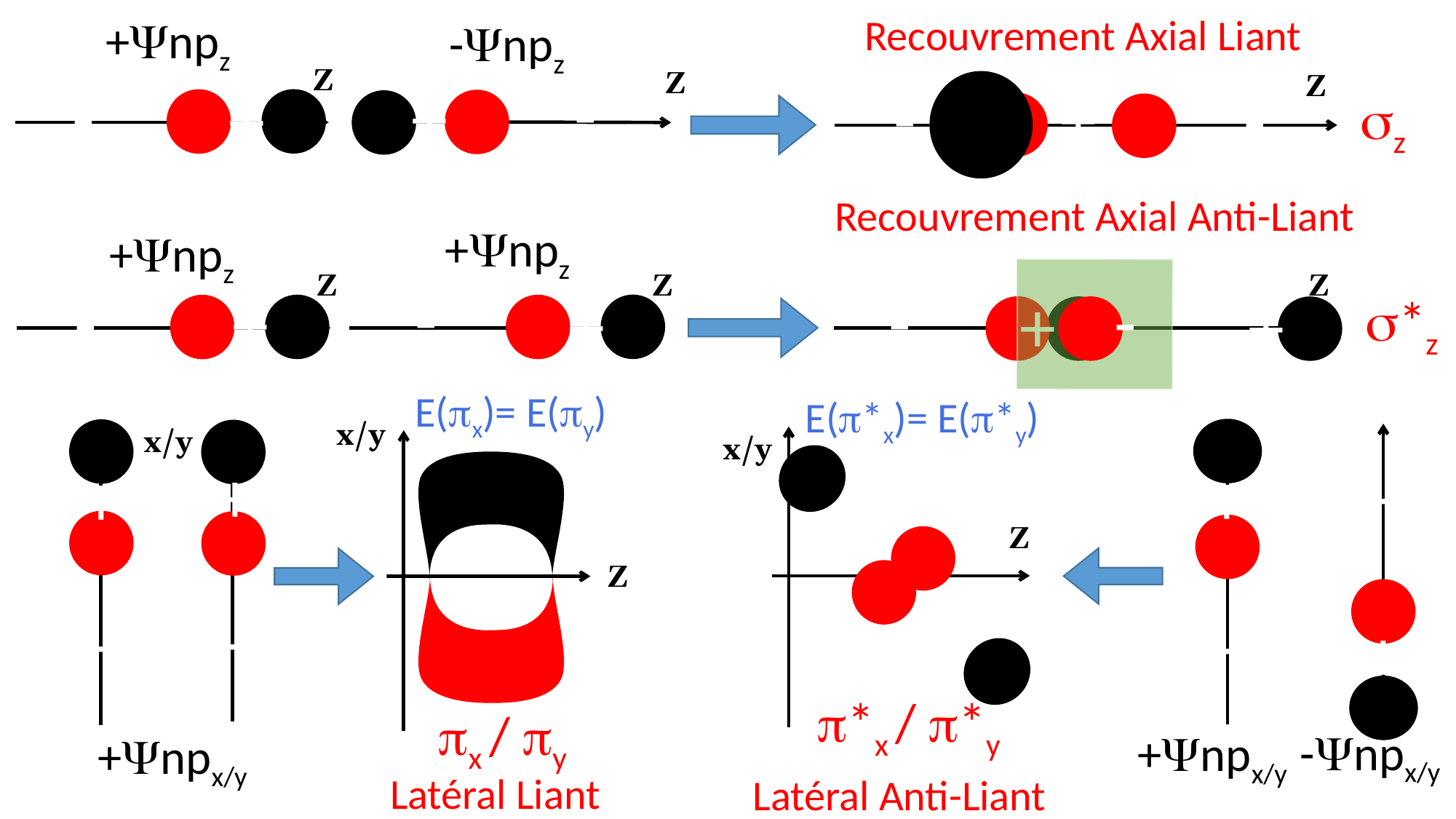

Recouvrement Axial Liant
+Ψnpz
-Ψnpz
Z
Z
Z

-
-
+
-
+
-
+
σz

Recouvrement Axial Anti-Liant
+Ψnpz
+Ψnpz

Z
Z
Z

-
-
-
-
+
+
+
+
σ*z

E(πx)= E(πy)
E(π*x)= E(π*y)
x/y

Z
x/y

x/y

-
+
+
+

Z

-
-
-
+

π*x / π*y
πx / πy
-Ψnpx/y
+Ψnpx/y
+Ψnpx/y
Latéral Liant
Latéral Anti-Liant